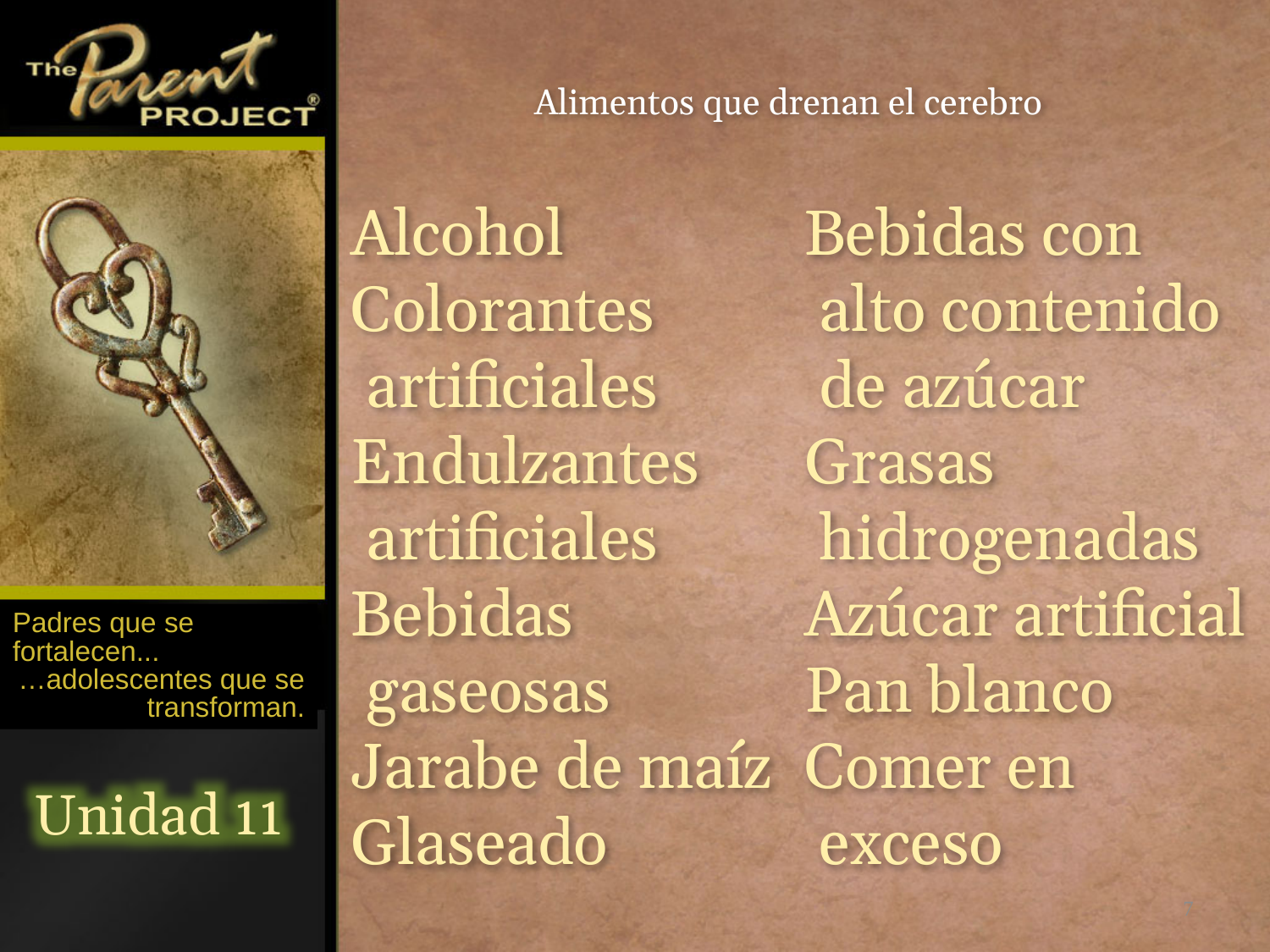

Alimentos que drenan el cerebro
# Alcohol Colorantes artificiales Endulzantes artificiales Bebidas gaseosas Jarabe de maíz Glaseado Bebidas con alto contenido de azúcar Grasas hidrogenadas Azúcar artificial Pan blanco Comer en exceso
Padres que se fortalecen...
…adolescentes que se transforman.
Unidad 11
7